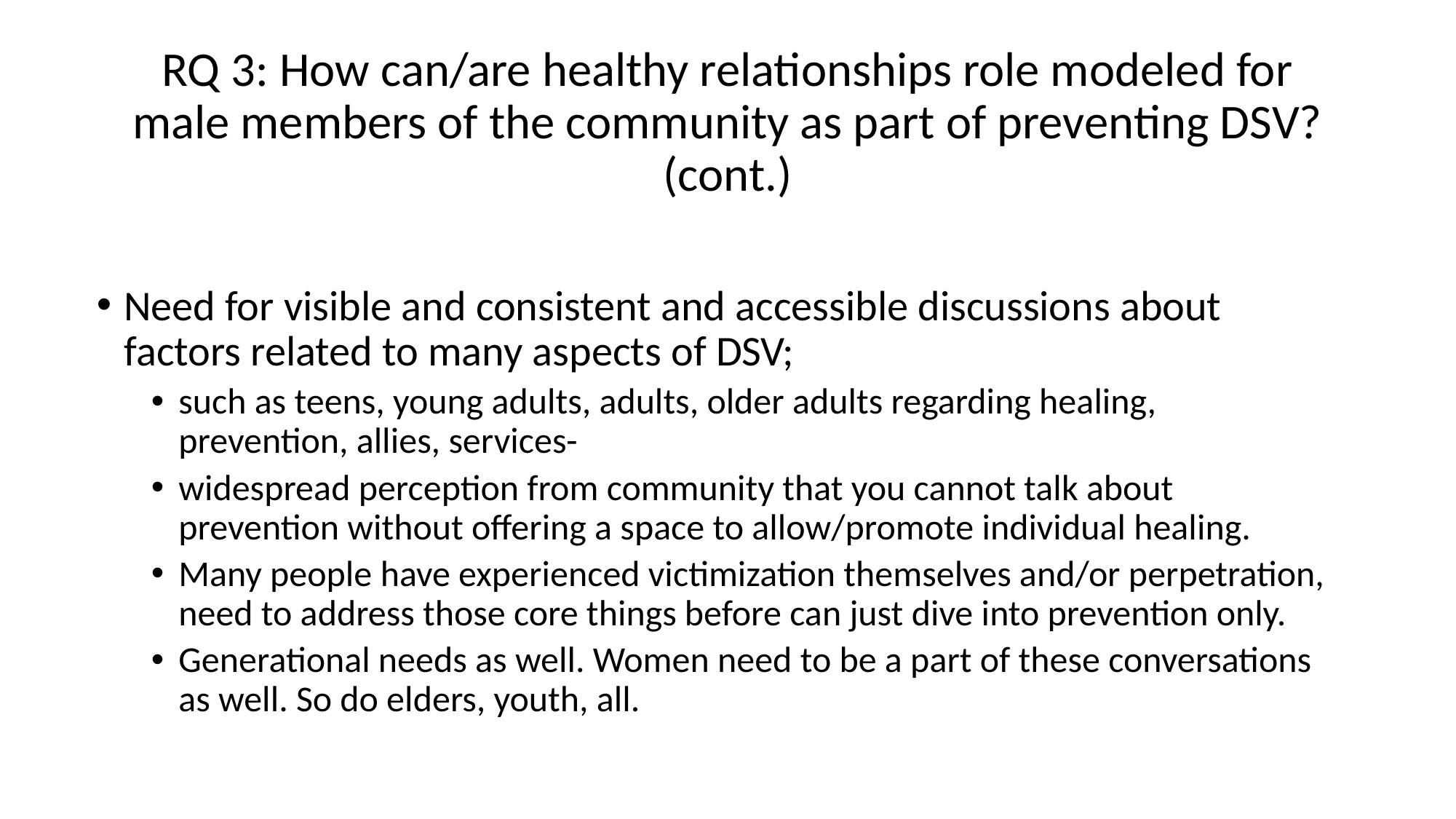

# RQ 3: How can/are healthy relationships role modeled for male members of the community as part of preventing DSV? (cont.)
Need for visible and consistent and accessible discussions about factors related to many aspects of DSV;
such as teens, young adults, adults, older adults regarding healing, prevention, allies, services-
widespread perception from community that you cannot talk about prevention without offering a space to allow/promote individual healing.
Many people have experienced victimization themselves and/or perpetration, need to address those core things before can just dive into prevention only.
Generational needs as well. Women need to be a part of these conversations as well. So do elders, youth, all.